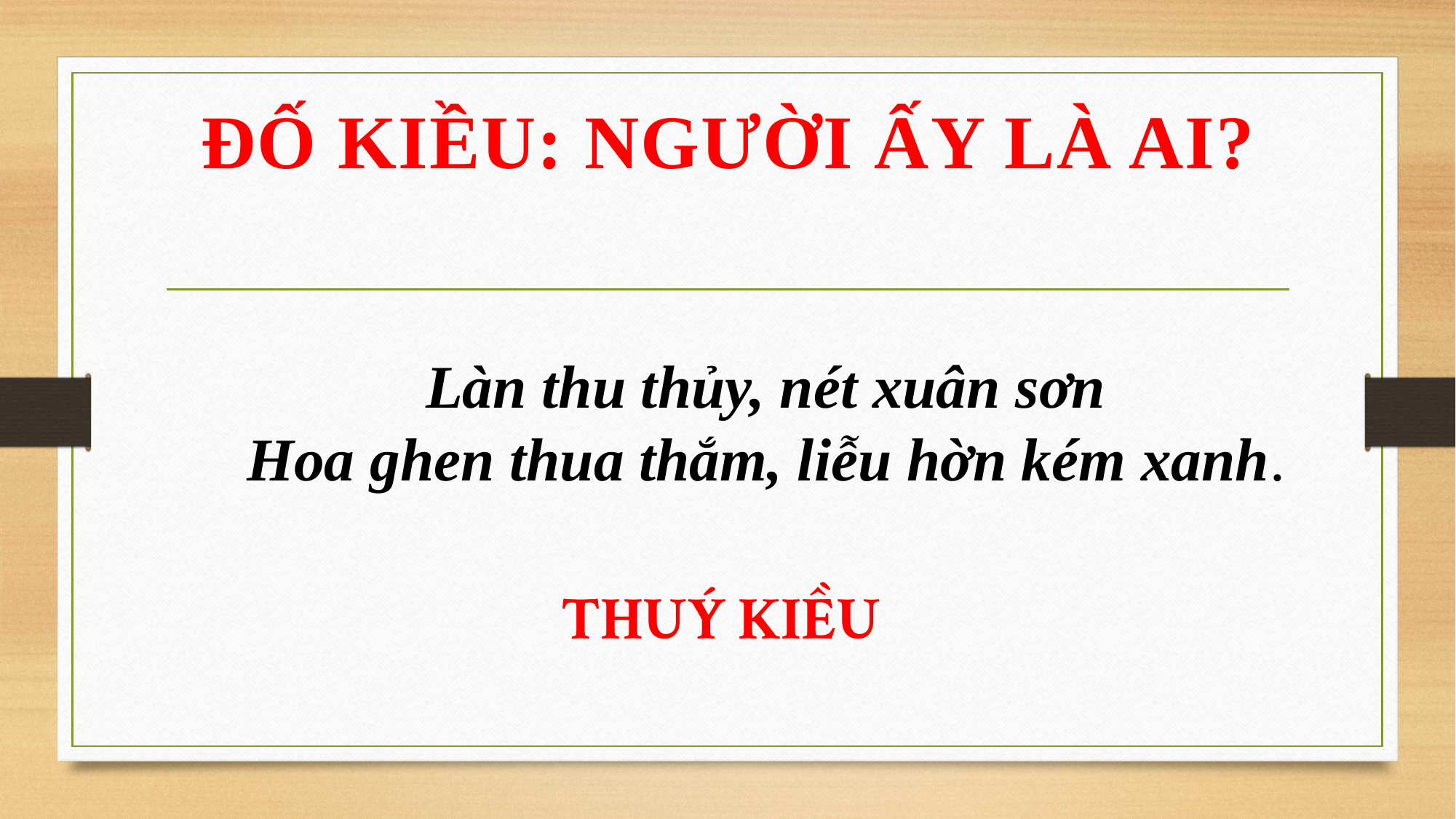

ĐỐ KIỀU: NGƯỜI ẤY LÀ AI?

Làn thu thủy, nét xuân sơn
Hoa ghen thua thắm, liễu hờn kém xanh.
THUÝ KIỀU